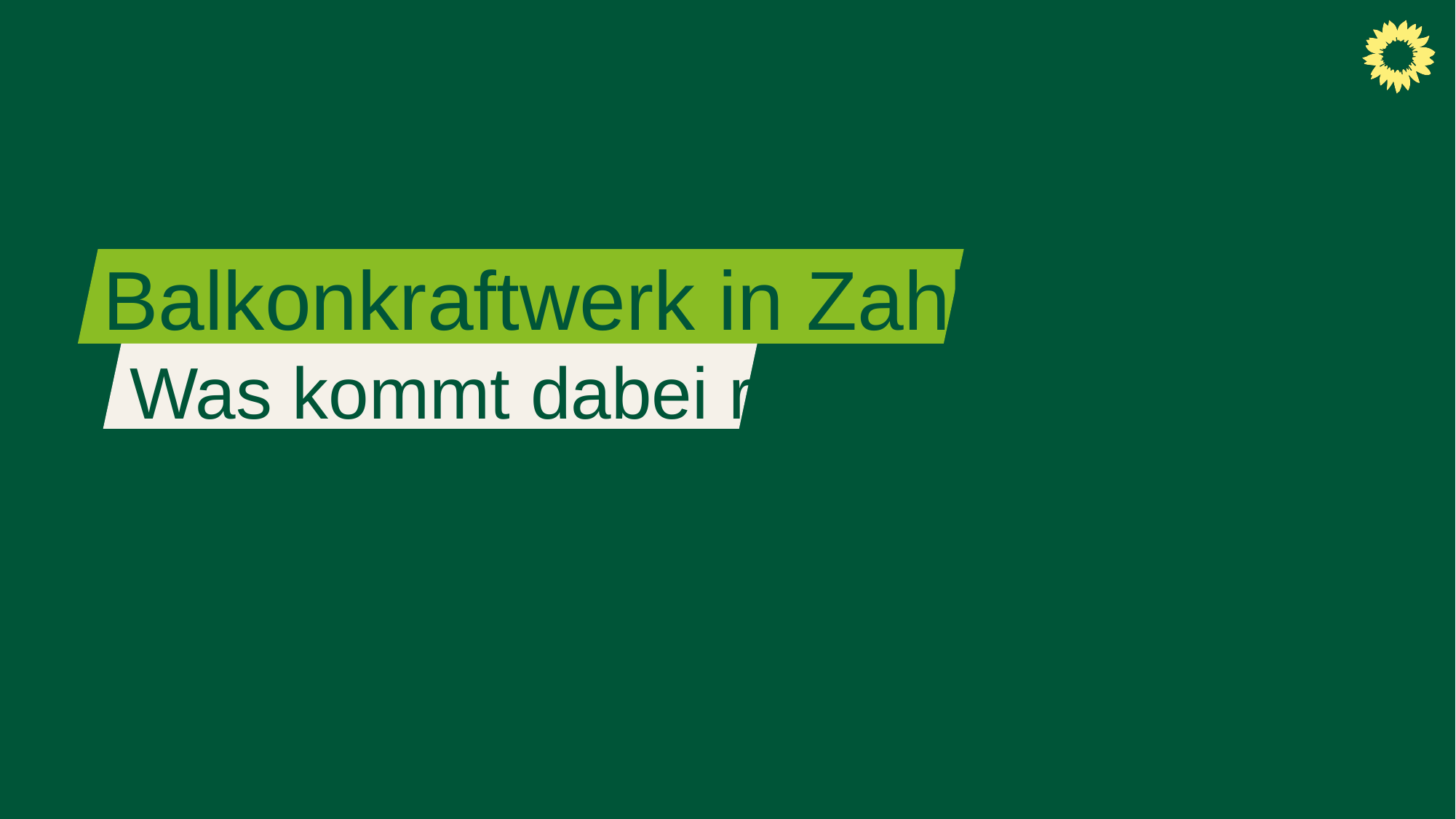

Balkonkraftwerk in Zahlen

Was kommt dabei rum
💸
Freitag, 15. August 2025
6